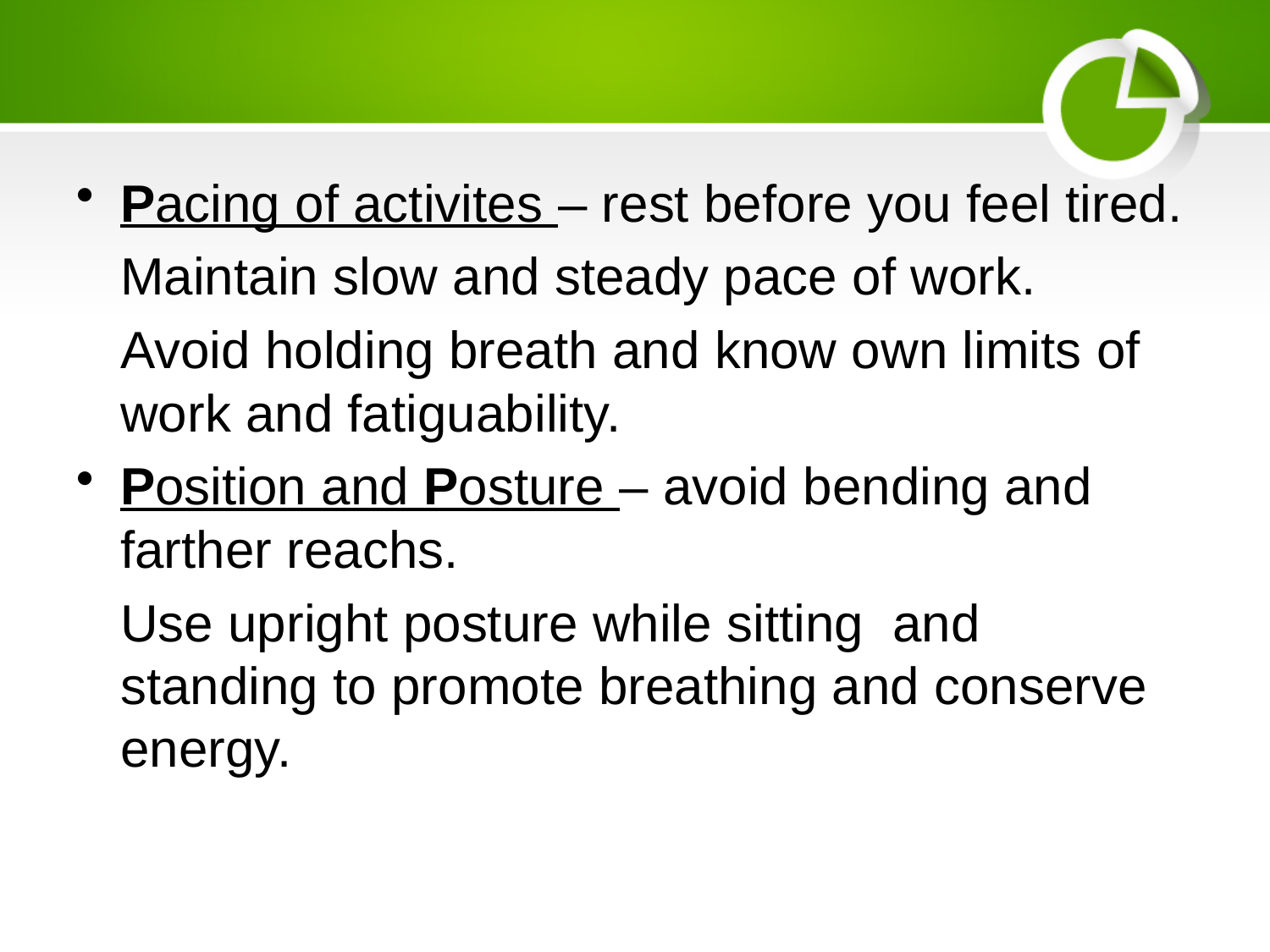

#
Pacing of activites – rest before you feel tired.
	Maintain slow and steady pace of work.
	Avoid holding breath and know own limits of work and fatiguability.
Position and Posture – avoid bending and farther reachs.
	Use upright posture while sitting  and standing to promote breathing and conserve energy.